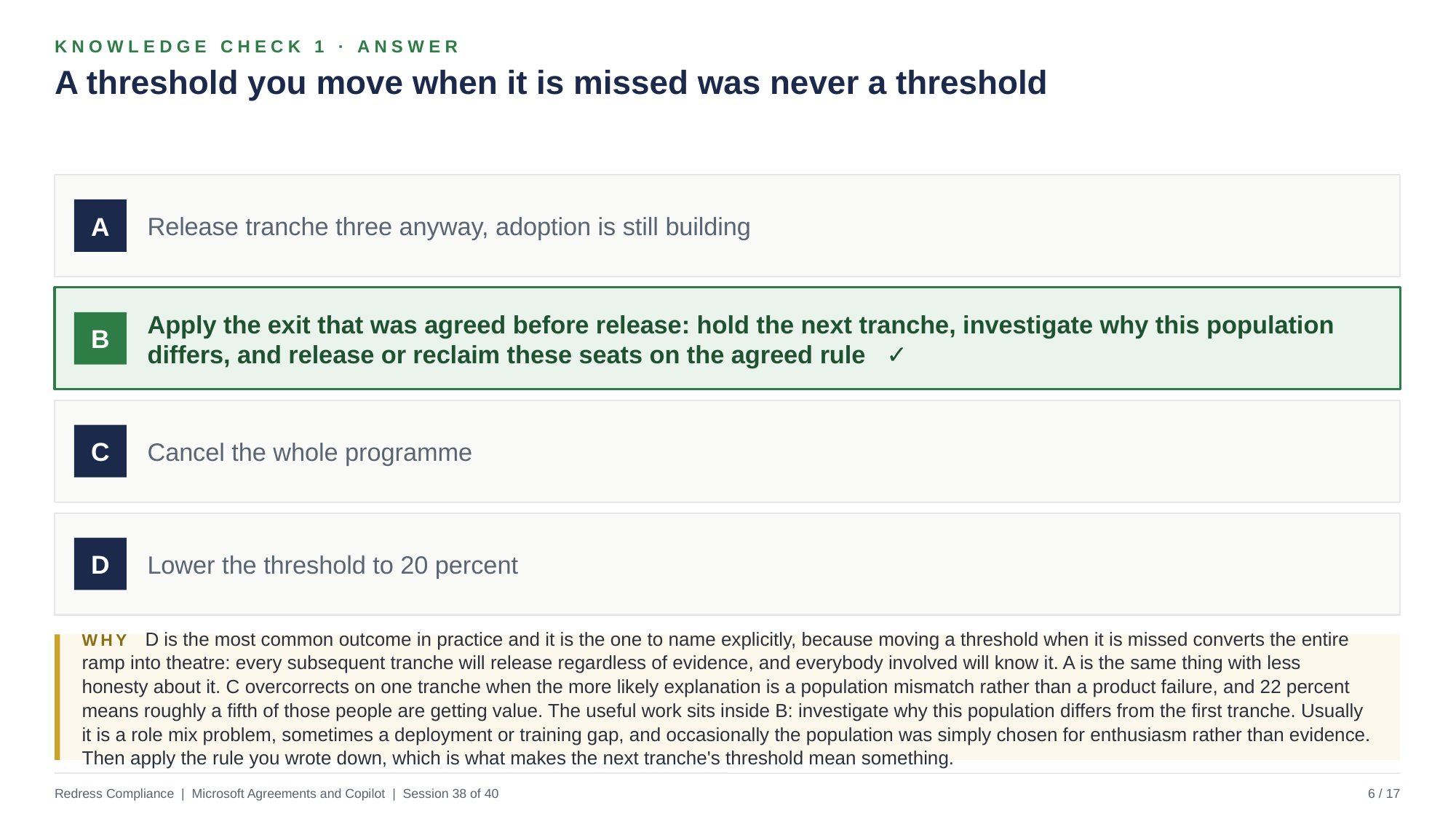

KNOWLEDGE CHECK 1 · ANSWER
A threshold you move when it is missed was never a threshold

Release tranche three anyway, adoption is still building

A

Apply the exit that was agreed before release: hold the next tranche, investigate why this population differs, and release or reclaim these seats on the agreed rule   ✓

B

Cancel the whole programme

C

Lower the threshold to 20 percent

D

WHY  D is the most common outcome in practice and it is the one to name explicitly, because moving a threshold when it is missed converts the entire ramp into theatre: every subsequent tranche will release regardless of evidence, and everybody involved will know it. A is the same thing with less honesty about it. C overcorrects on one tranche when the more likely explanation is a population mismatch rather than a product failure, and 22 percent means roughly a fifth of those people are getting value. The useful work sits inside B: investigate why this population differs from the first tranche. Usually it is a role mix problem, sometimes a deployment or training gap, and occasionally the population was simply chosen for enthusiasm rather than evidence. Then apply the rule you wrote down, which is what makes the next tranche's threshold mean something.

Redress Compliance  |  Microsoft Agreements and Copilot  |  Session 38 of 40
6 / 17